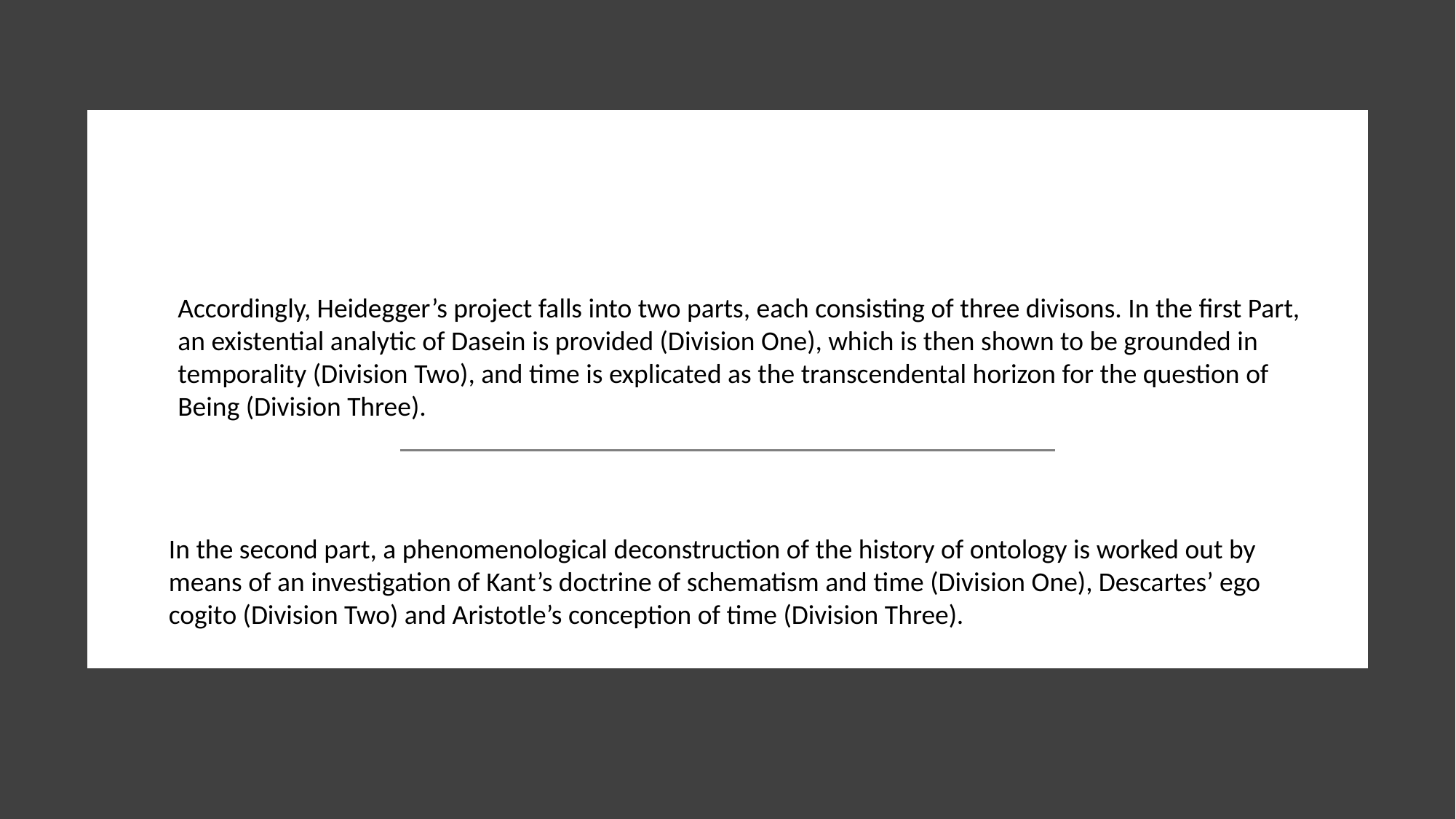

#
Accordingly, Heidegger’s project falls into two parts, each consisting of three divisons. In the first Part, an existential analytic of Dasein is provided (Division One), which is then shown to be grounded in temporality (Division Two), and time is explicated as the transcendental horizon for the question of Being (Division Three).
In the second part, a phenomenological deconstruction of the history of ontology is worked out by means of an investigation of Kant’s doctrine of schematism and time (Division One), Descartes’ ego cogito (Division Two) and Aristotle’s conception of time (Division Three).